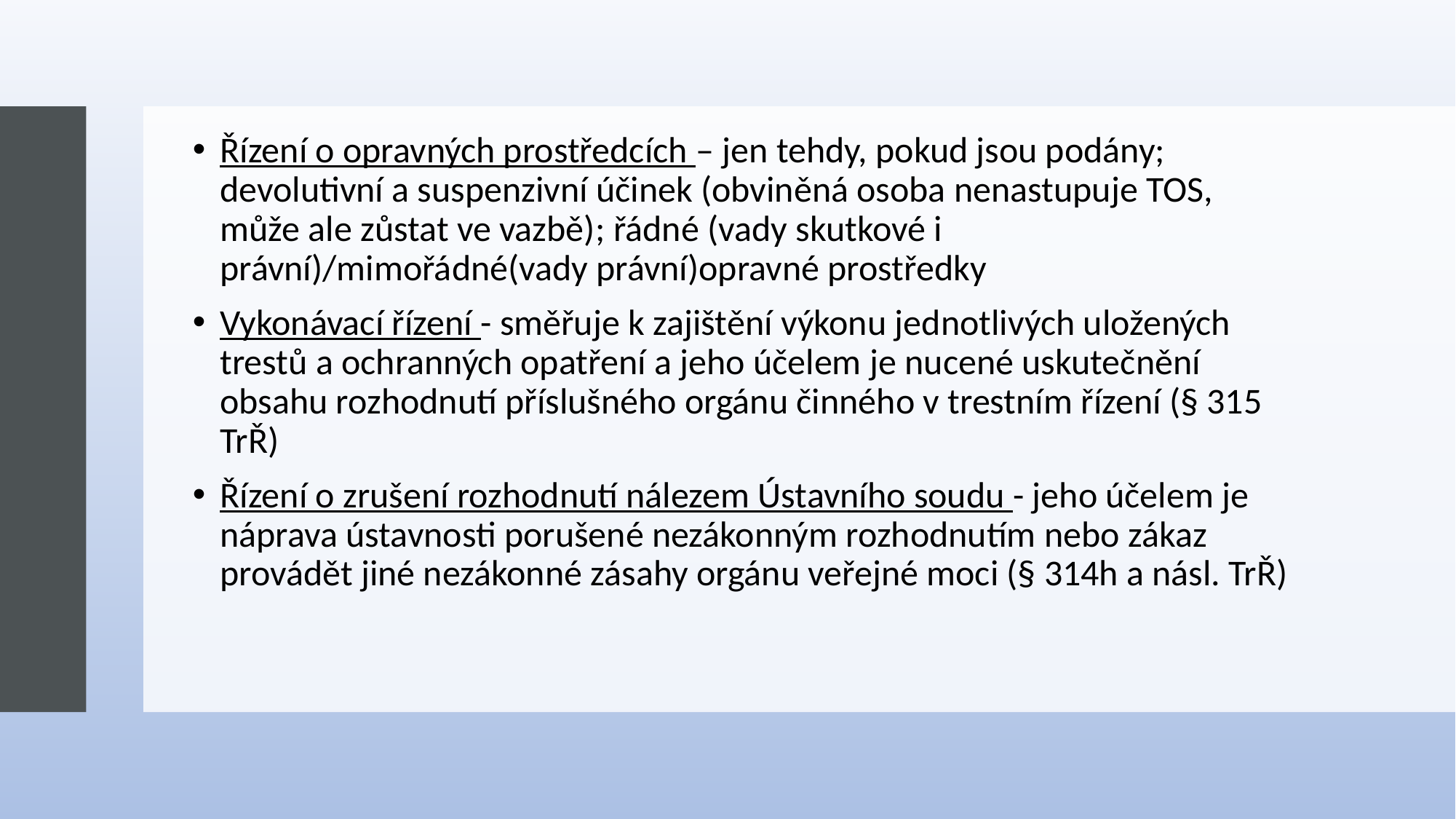

#
Řízení o opravných prostředcích – jen tehdy, pokud jsou podány; devolutivní a suspenzivní účinek (obviněná osoba nenastupuje TOS, může ale zůstat ve vazbě); řádné (vady skutkové i právní)/mimořádné(vady právní)opravné prostředky
Vykonávací řízení - směřuje k zajištění výkonu jednotlivých uložených trestů a ochranných opatření a jeho účelem je nucené uskutečnění obsahu rozhodnutí příslušného orgánu činného v trestním řízení (§ 315 TrŘ)
Řízení o zrušení rozhodnutí nálezem Ústavního soudu - jeho účelem je náprava ústavnosti porušené nezákonným rozhodnutím nebo zákaz provádět jiné nezákonné zásahy orgánu veřejné moci (§ 314h a násl. TrŘ)